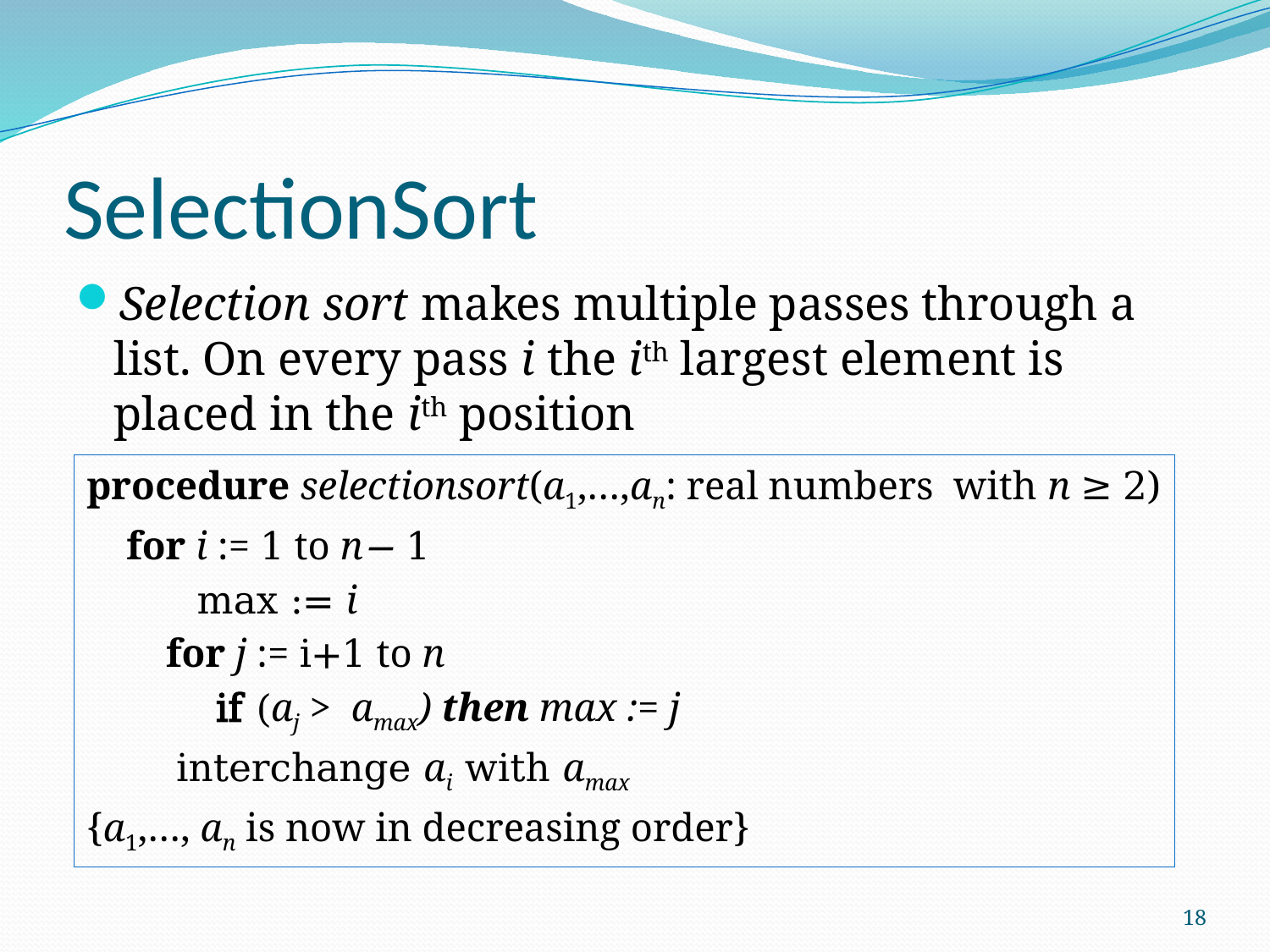

# SelectionSort
Selection sort makes multiple passes through a list. On every pass i the ith largest element is placed in the ith position

procedure selectionsort(a1,…,an: real numbers  with n ≥ 2)
    for i := 1 to n− 1
         max := i
        for j := i+1 to n
             if (aj >  amax) then max := j
         interchange ai with amax
{a1,…, an is now in decreasing order}
18